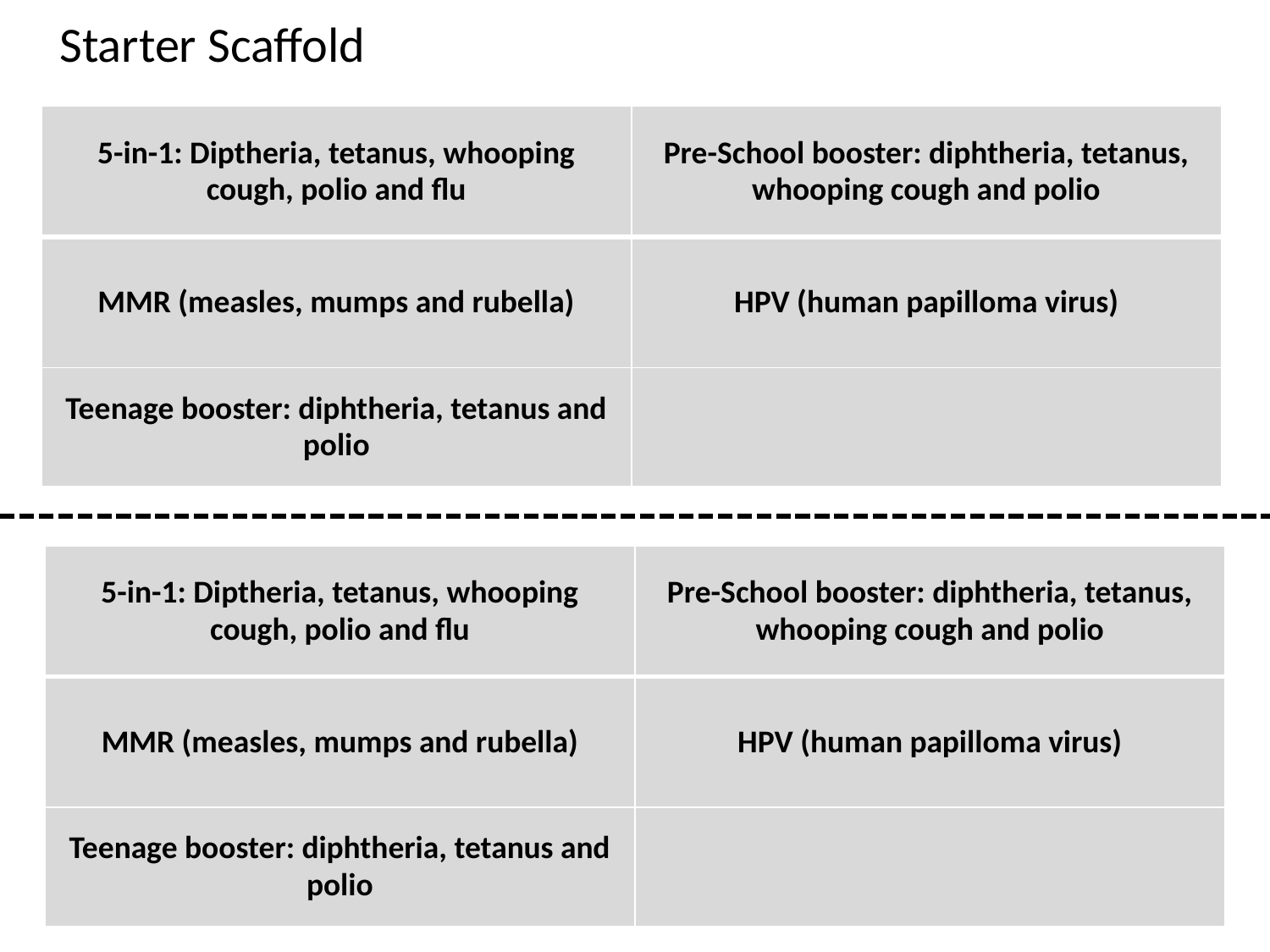

Starter Scaffold
| 5-in-1: Diptheria, tetanus, whooping cough, polio and flu | Pre-School booster: diphtheria, tetanus, whooping cough and polio |
| --- | --- |
| MMR (measles, mumps and rubella) | HPV (human papilloma virus) |
| Teenage booster: diphtheria, tetanus and polio |  |
| 5-in-1: Diptheria, tetanus, whooping cough, polio and flu | Pre-School booster: diphtheria, tetanus, whooping cough and polio |
| --- | --- |
| MMR (measles, mumps and rubella) | HPV (human papilloma virus) |
| Teenage booster: diphtheria, tetanus and polio |  |